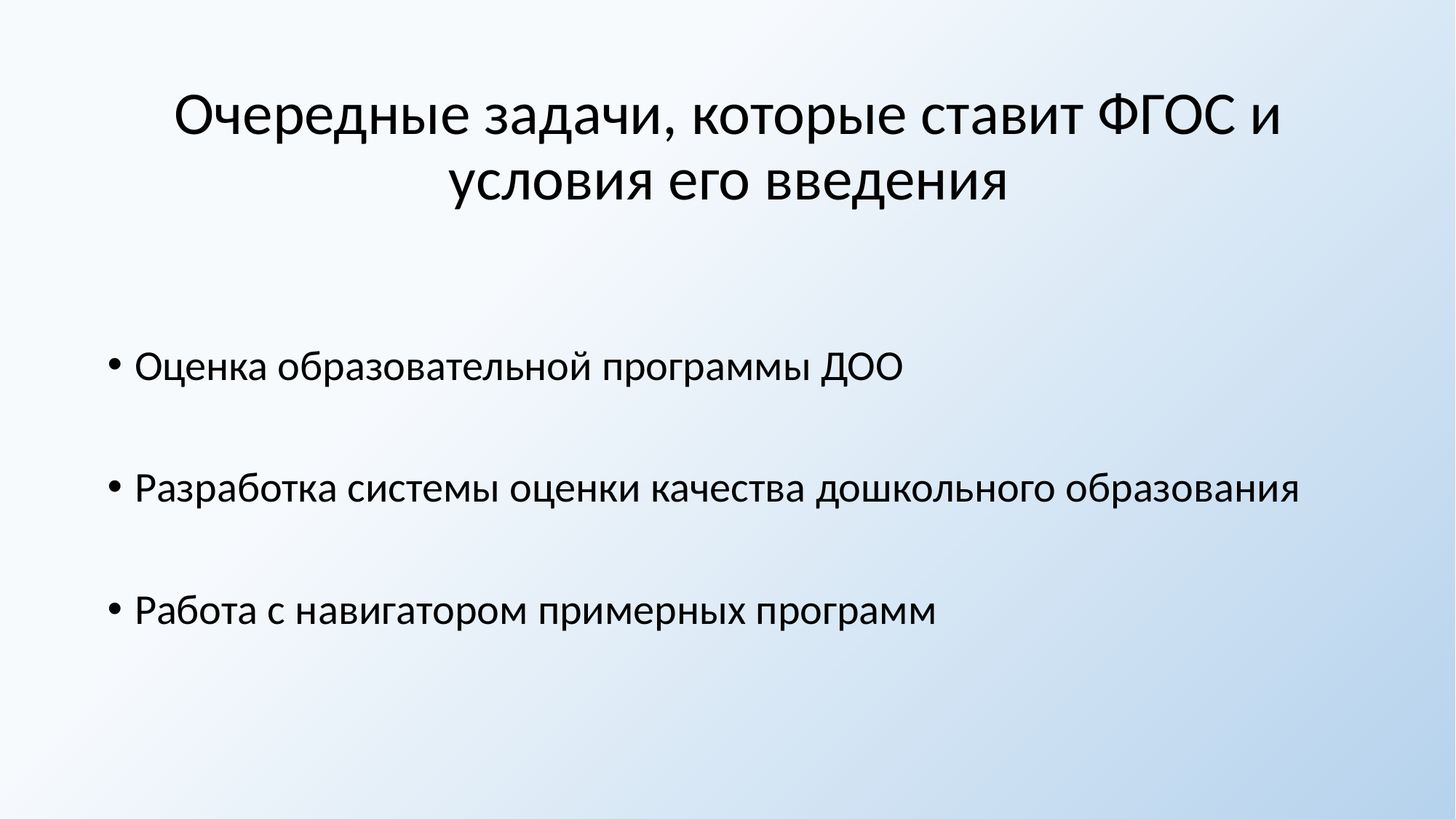

# Очередные задачи, которые ставит ФГОС и условия его введения

Оценка образовательной программы ДОО

Разработка системы оценки качества дошкольного образования

Работа с навигатором примерных программ